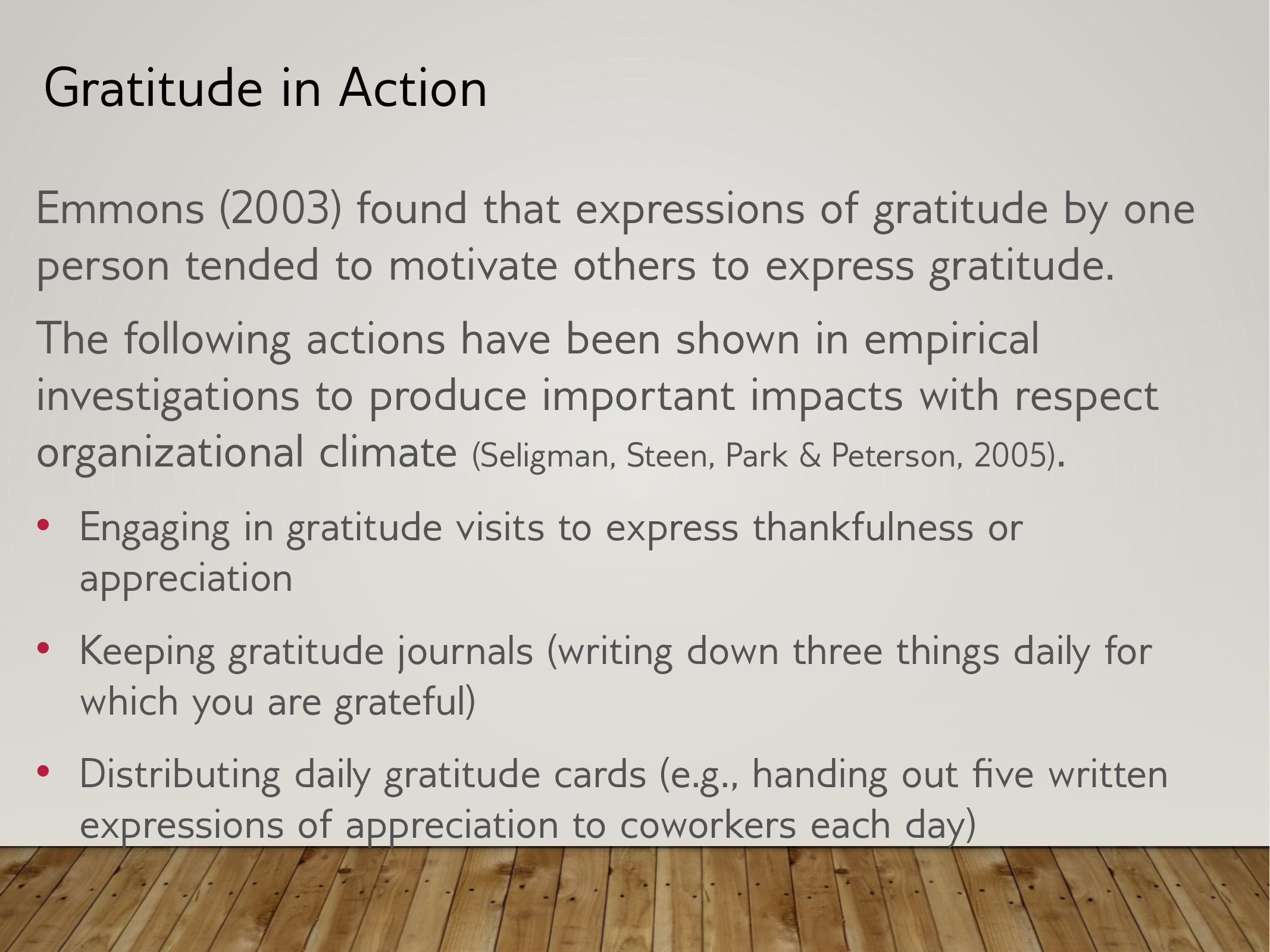

# Gratitude in Action
Emmons (2003) found that expressions of gratitude by one person tended to motivate others to express gratitude.
The following actions have been shown in empirical investigations to produce important impacts with respect organizational climate (Seligman, Steen, Park & Peterson, 2005).
Engaging in gratitude visits to express thankfulness or appreciation
Keeping gratitude journals (writing down three things daily for which you are grateful)
Distributing daily gratitude cards (e.g., handing out five written expressions of appreciation to coworkers each day)